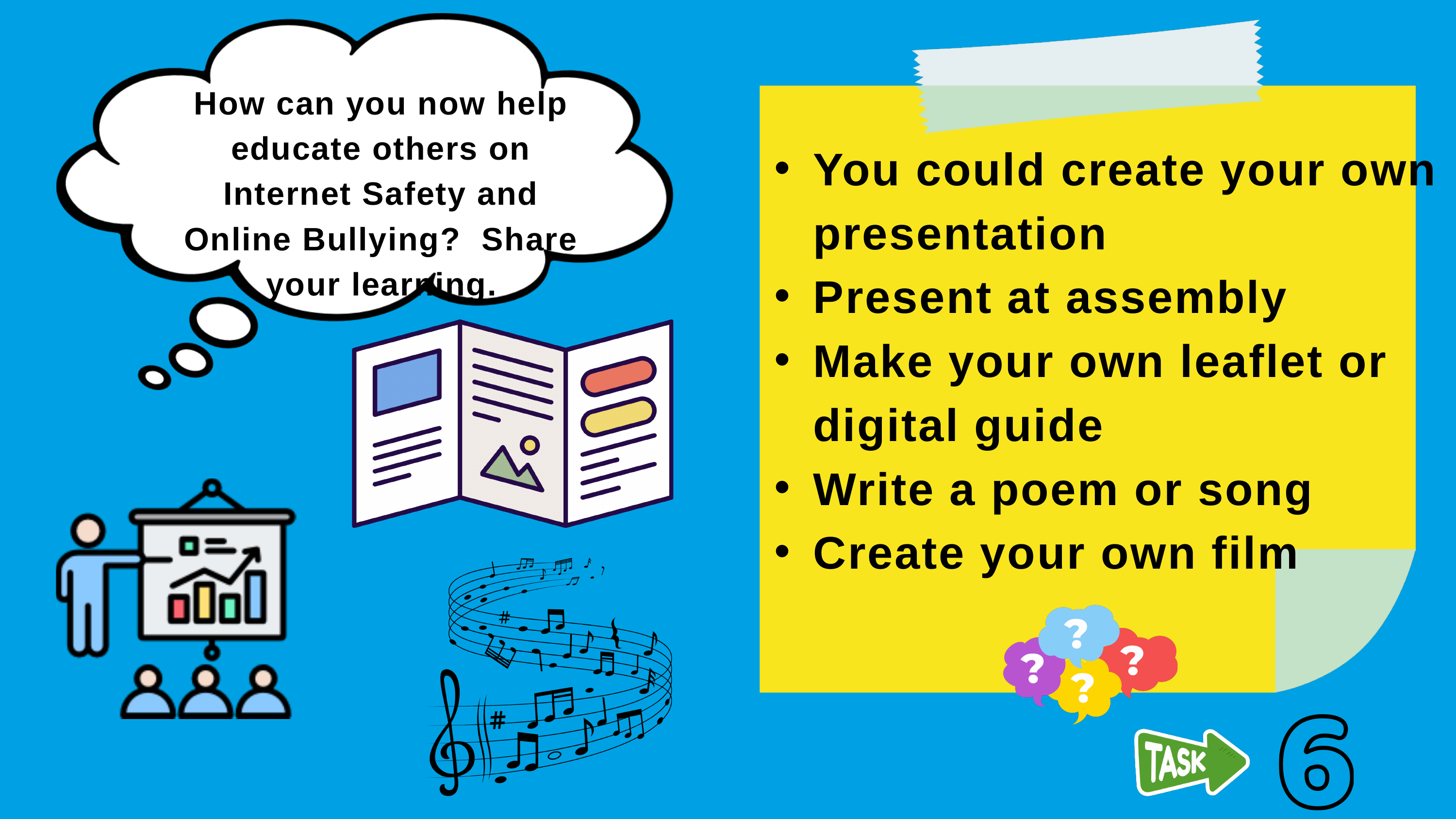

How can you now help educate others on Internet Safety and Online Bullying?  Share your learning.
You could create your own presentation
Present at assembly
Make your own leaflet or digital guide
Write a poem or song
Create your own film